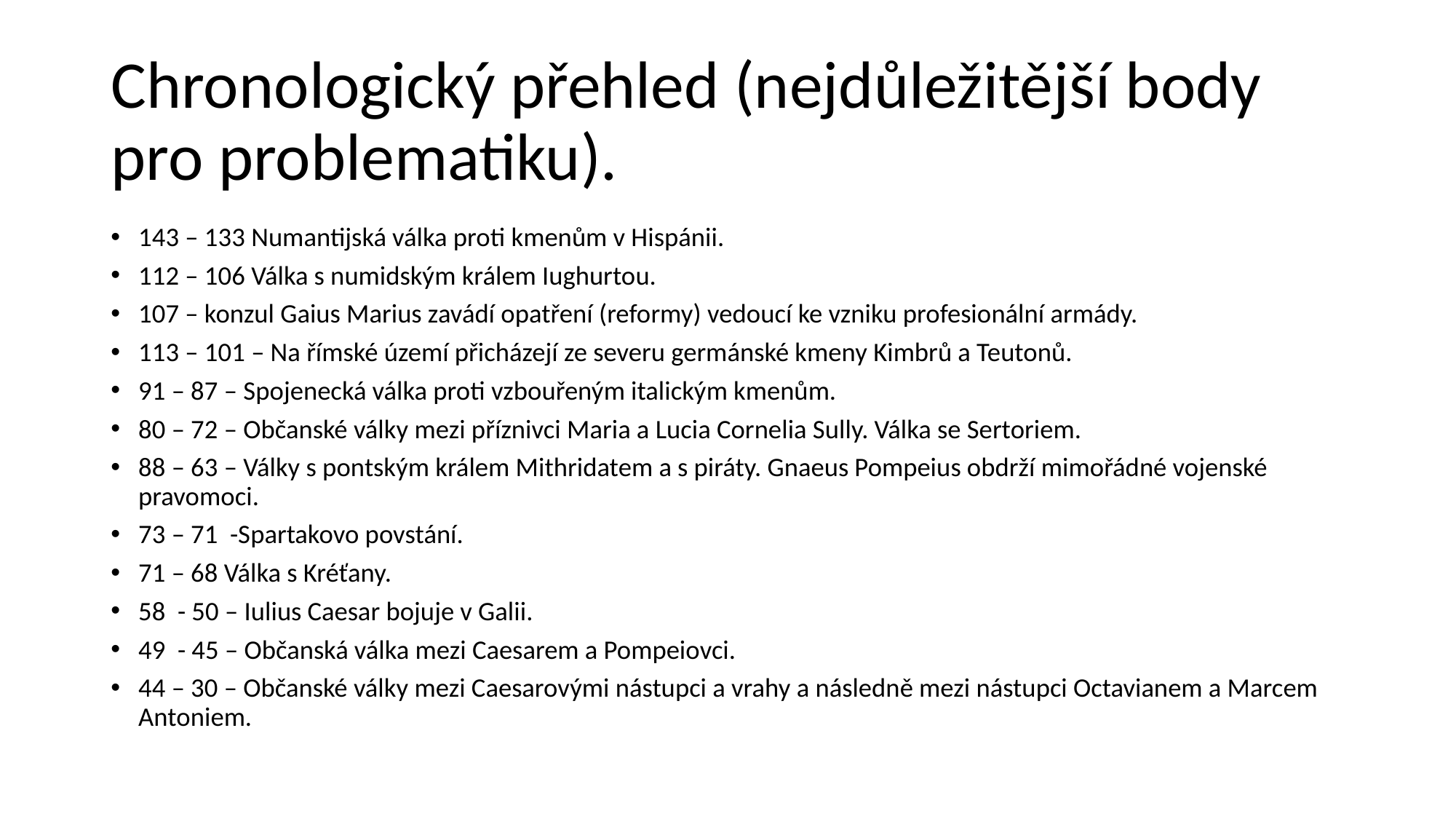

# Chronologický přehled (nejdůležitější body pro problematiku).
143 – 133 Numantijská válka proti kmenům v Hispánii.
112 – 106 Válka s numidským králem Iughurtou.
107 – konzul Gaius Marius zavádí opatření (reformy) vedoucí ke vzniku profesionální armády.
113 – 101 – Na římské území přicházejí ze severu germánské kmeny Kimbrů a Teutonů.
91 – 87 – Spojenecká válka proti vzbouřeným italickým kmenům.
80 – 72 – Občanské války mezi příznivci Maria a Lucia Cornelia Sully. Válka se Sertoriem.
88 – 63 – Války s pontským králem Mithridatem a s piráty. Gnaeus Pompeius obdrží mimořádné vojenské pravomoci.
73 – 71  -Spartakovo povstání.
71 – 68 Válka s Kréťany.
58  - 50 – Iulius Caesar bojuje v Galii.
49  - 45 – Občanská válka mezi Caesarem a Pompeiovci.
44 – 30 – Občanské války mezi Caesarovými nástupci a vrahy a následně mezi nástupci Octavianem a Marcem Antoniem.